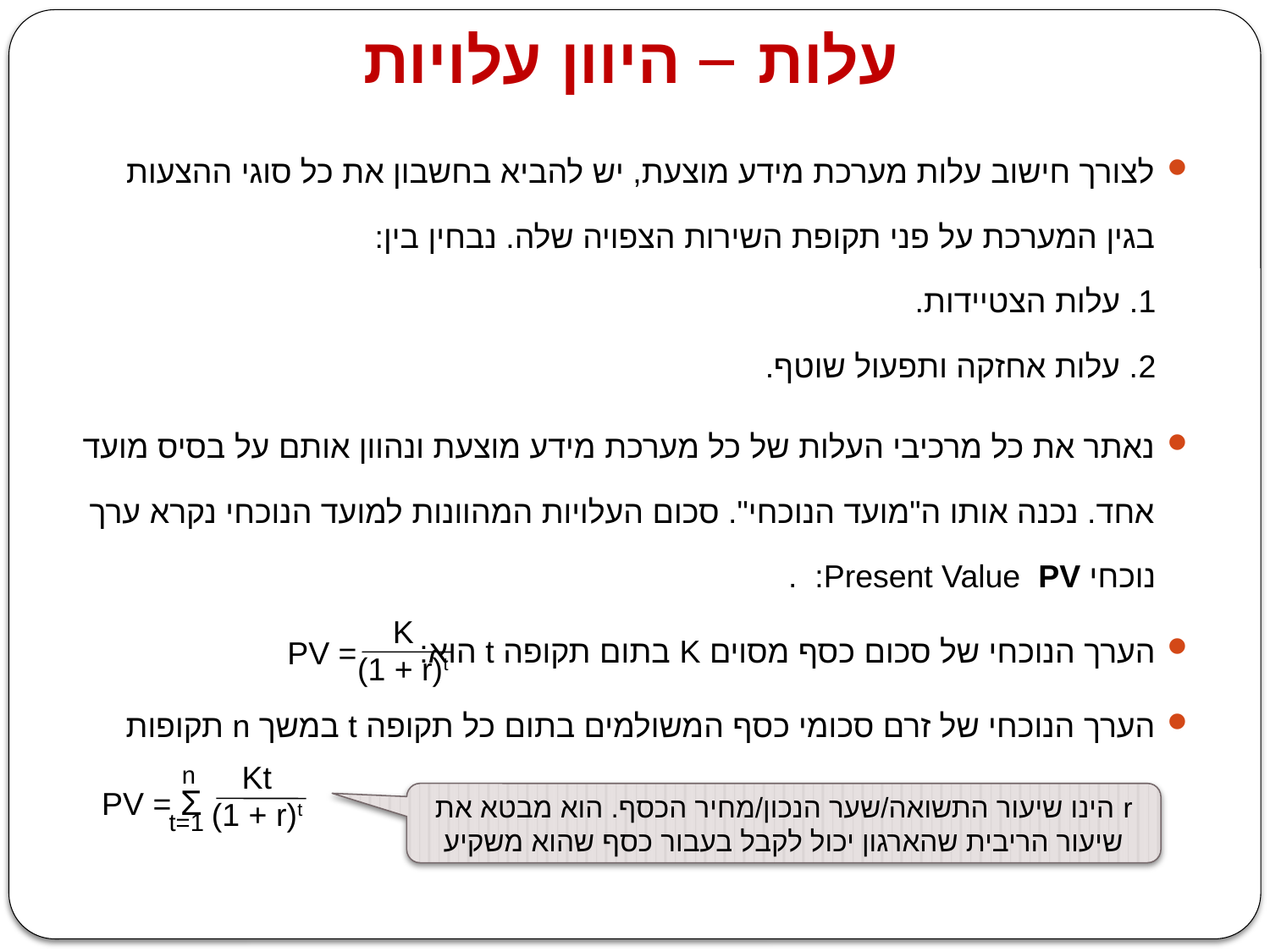

# עלות – היוון עלויות
לצורך חישוב עלות מערכת מידע מוצעת, יש להביא בחשבון את כל סוגי ההצעות בגין המערכת על פני תקופת השירות הצפויה שלה. נבחין בין:
	1. עלות הצטיידות.
	2. עלות אחזקה ותפעול שוטף.
נאתר את כל מרכיבי העלות של כל מערכת מידע מוצעת ונהוון אותם על בסיס מועד אחד. נכנה אותו ה"מועד הנוכחי". סכום העלויות המהוונות למועד הנוכחי נקרא ערך נוכחי Present Value  PV:  .
הערך הנוכחי של סכום כסף מסוים K בתום תקופה t הוא:
הערך הנוכחי של זרם סכומי כסף המשולמים בתום כל תקופה t במשך n תקופות הוא:
K
PV =
(1 + r)t

Kt
n
(1 + r)t
 t=1
PV = Σ

r הינו שיעור התשואה/שער הנכון/מחיר הכסף. הוא מבטא את שיעור הריבית שהארגון יכול לקבל בעבור כסף שהוא משקיע